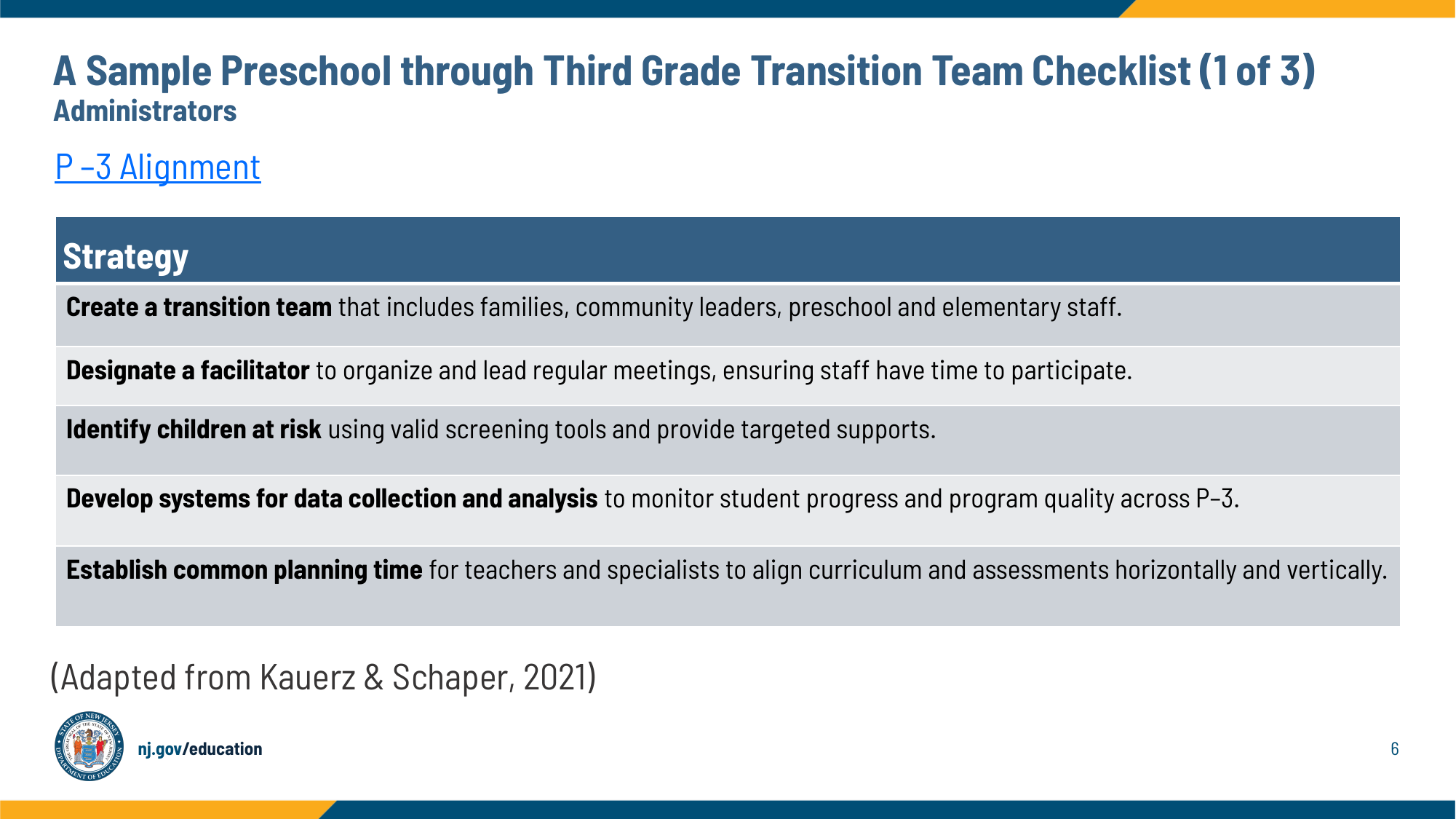

# A Sample Preschool through Third Grade Transition Team Checklist (1 of 3) Administrators
P –3 Alignment
| Strategy |
| --- |
| Create a transition team that includes families, community leaders, preschool and elementary staff. |
| Designate a facilitator to organize and lead regular meetings, ensuring staff have time to participate. |
| Identify children at risk using valid screening tools and provide targeted supports. |
| Develop systems for data collection and analysis to monitor student progress and program quality across P–3. |
| Establish common planning time for teachers and specialists to align curriculum and assessments horizontally and vertically. |
(Adapted from Kauerz & Schaper, 2021)